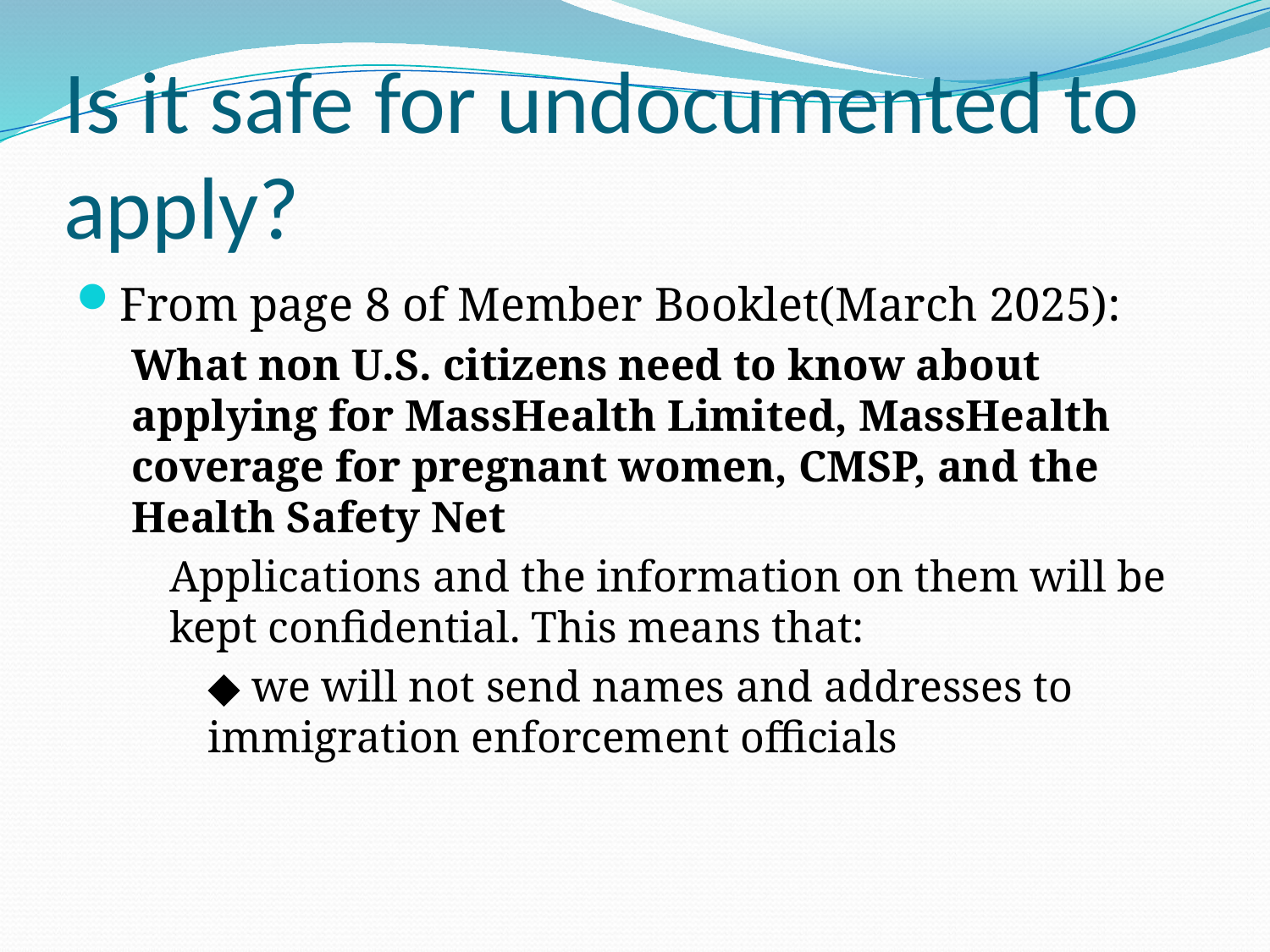

# Is it safe for undocumented to apply?
From page 8 of Member Booklet(March 2025):
What non U.S. citizens need to know about applying for MassHealth Limited, MassHealth coverage for pregnant women, CMSP, and the Health Safety Net
Applications and the information on them will be kept confidential. This means that:
◆ we will not send names and addresses to immigration enforcement officials